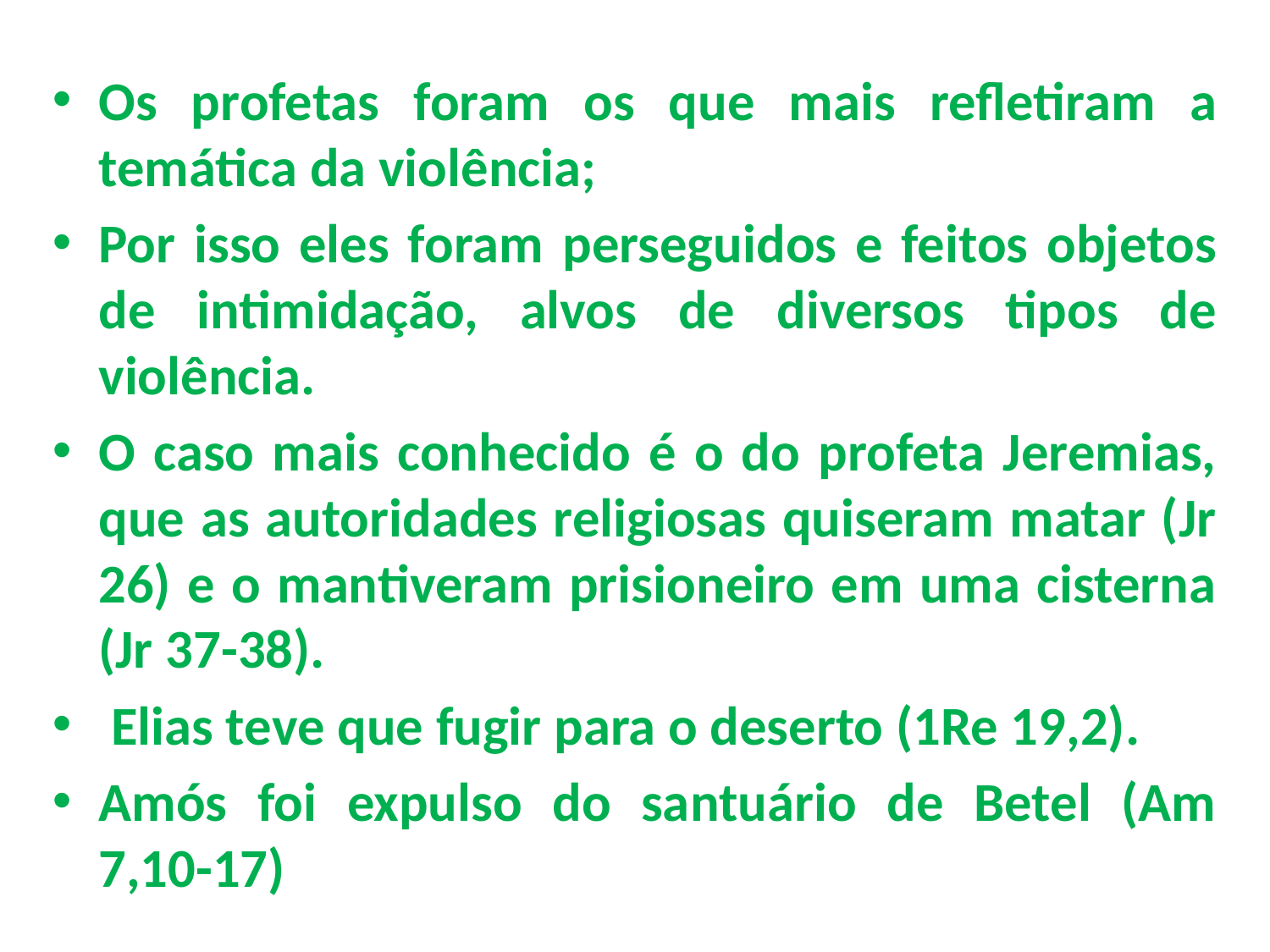

Os profetas foram os que mais refletiram a temática da violência;
Por isso eles foram perseguidos e feitos objetos de intimidação, alvos de diversos tipos de violência.
O caso mais conhecido é o do profeta Jeremias, que as autoridades religiosas quiseram matar (Jr 26) e o mantiveram prisioneiro em uma cisterna (Jr 37-38).
 Elias teve que fugir para o deserto (1Re 19,2).
Amós foi expulso do santuário de Betel (Am 7,10-17)